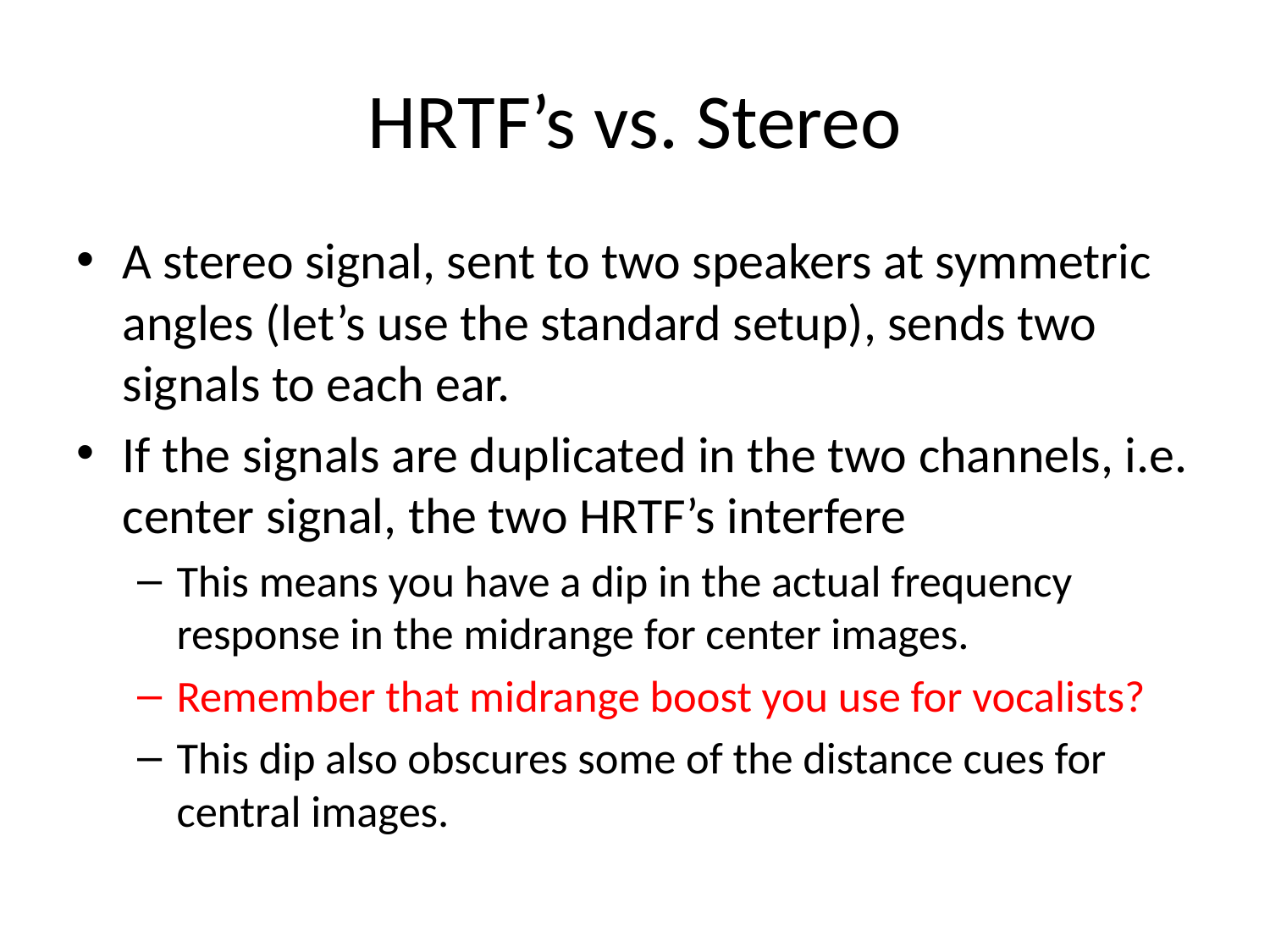

# HRTF’s vs. Stereo
A stereo signal, sent to two speakers at symmetric angles (let’s use the standard setup), sends two signals to each ear.
If the signals are duplicated in the two channels, i.e. center signal, the two HRTF’s interfere
This means you have a dip in the actual frequency response in the midrange for center images.
Remember that midrange boost you use for vocalists?
This dip also obscures some of the distance cues for central images.